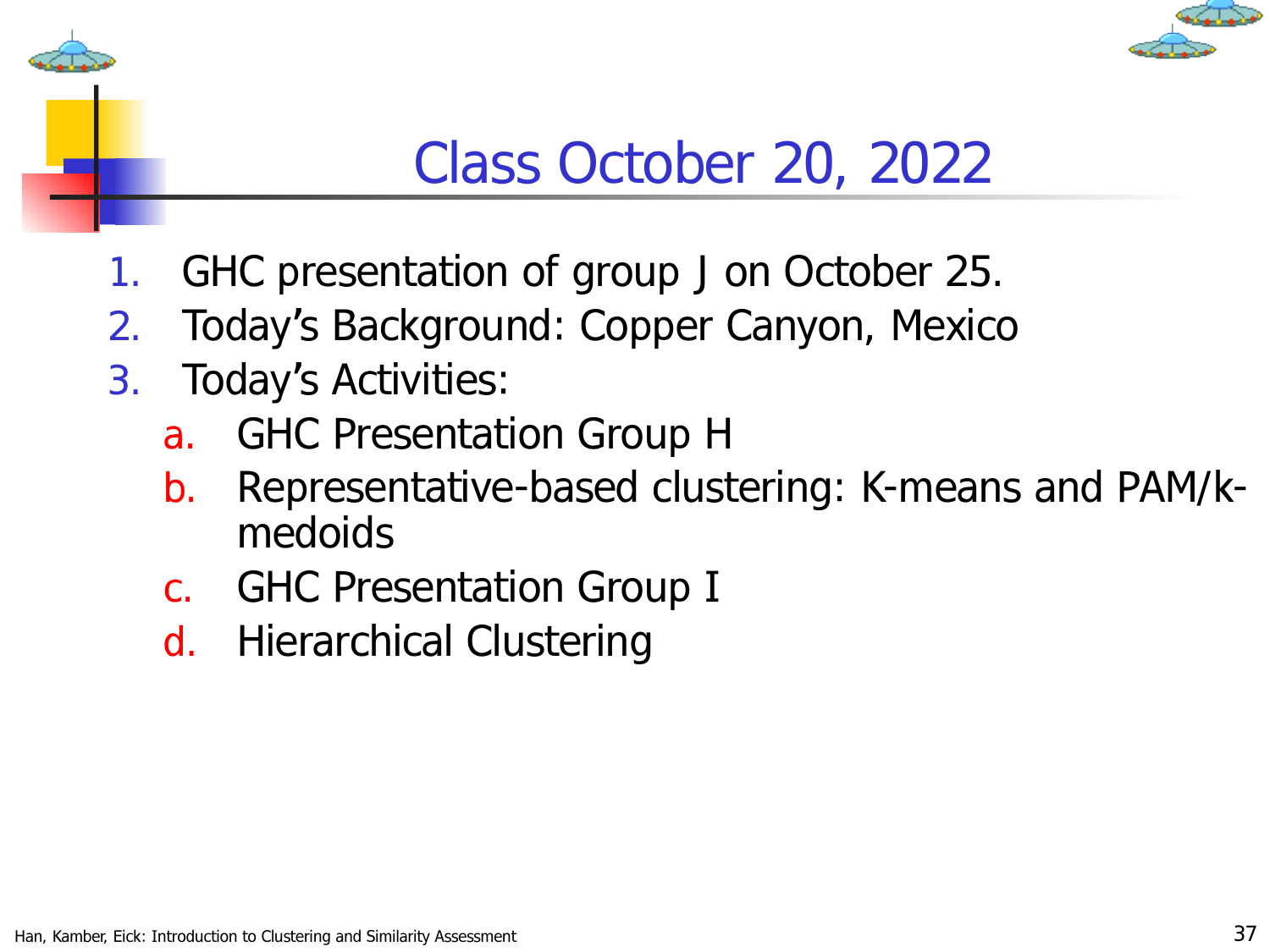

# Class October 20, 2022
GHC presentation of group J on October 25.
Today’s Background: Copper Canyon, Mexico
Today’s Activities:
GHC Presentation Group H
Representative-based clustering: K-means and PAM/k-medoids
GHC Presentation Group I
Hierarchical Clustering

37